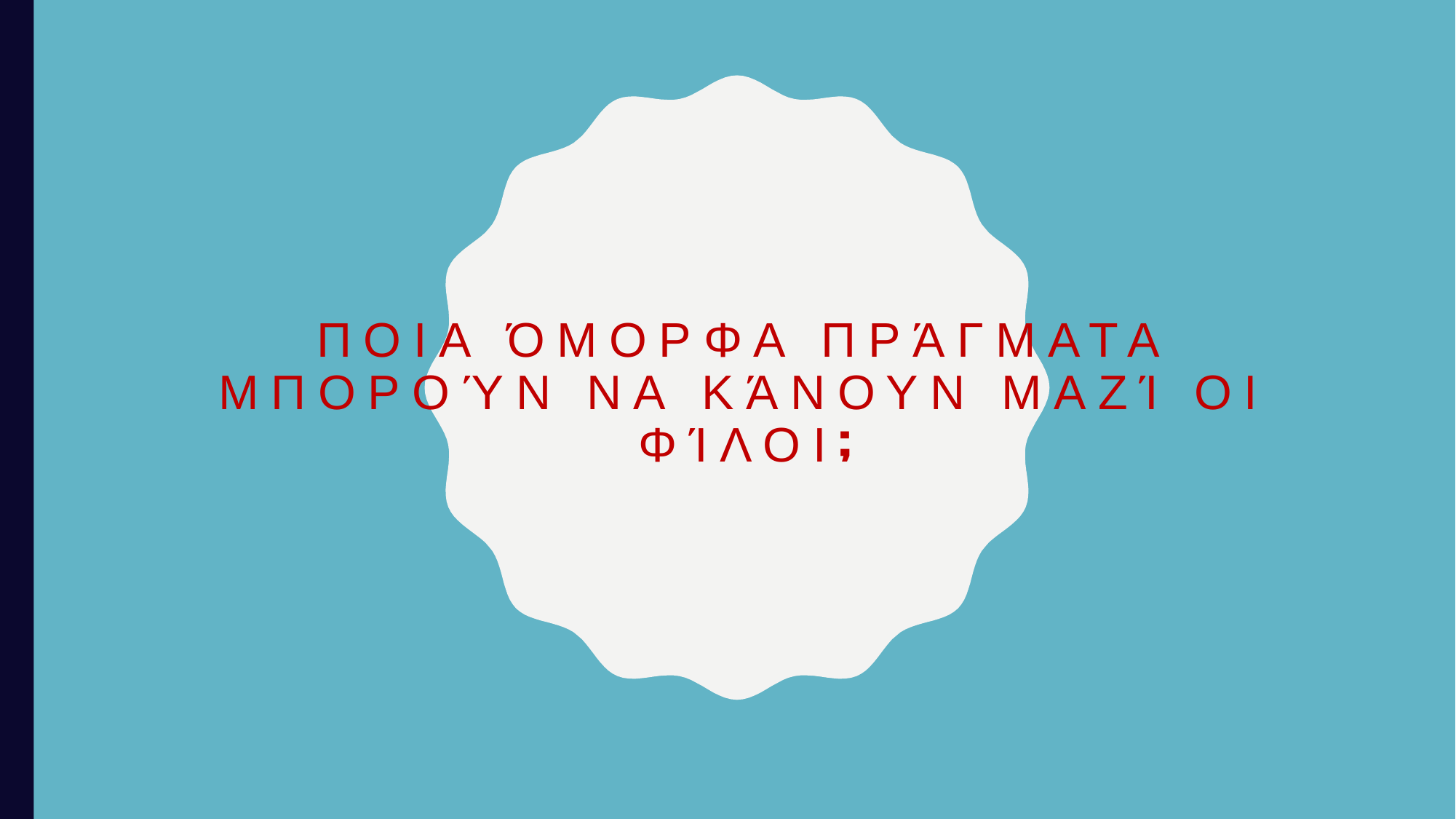

# Ποια όμορφα πράγματα μπορούν να κάνουν μαζί οι φίλοι;